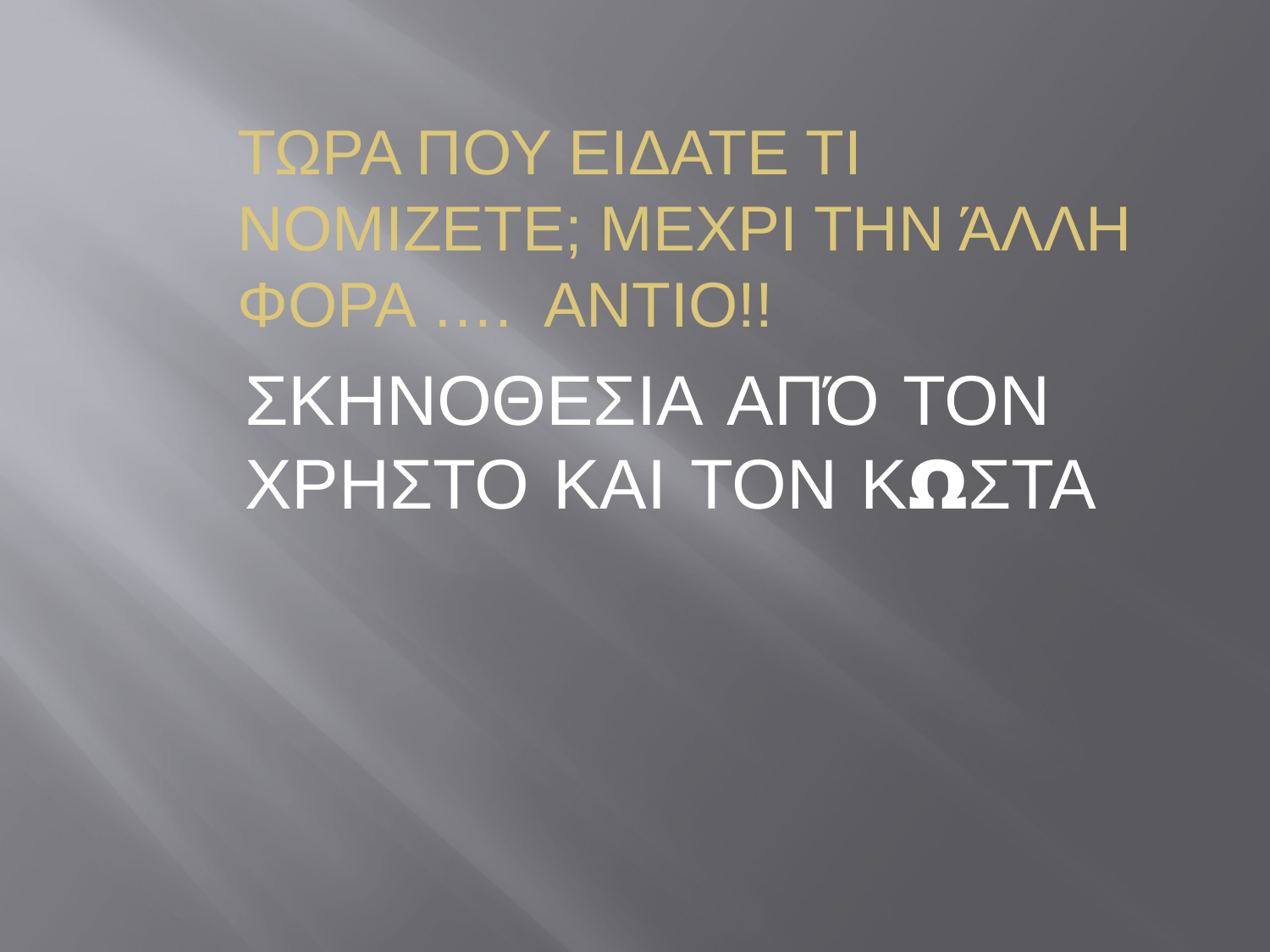

# ΤΩΡΑ ΠΟΥ ΕΙΔΑΤΕ ΤΙ ΝΟΜΙΖΕΤΕ; ΜΕΧΡΙ ΤΗΝ ΆΛΛΗ ΦΟΡΑ ….  ΑΝΤΙΟ!!
ΣΚΗΝΟΘΕΣΙΑ ΑΠΌ ΤΟΝ ΧΡΗΣΤΟ ΚΑΙ ΤΟΝ ΚΩΣΤΑ